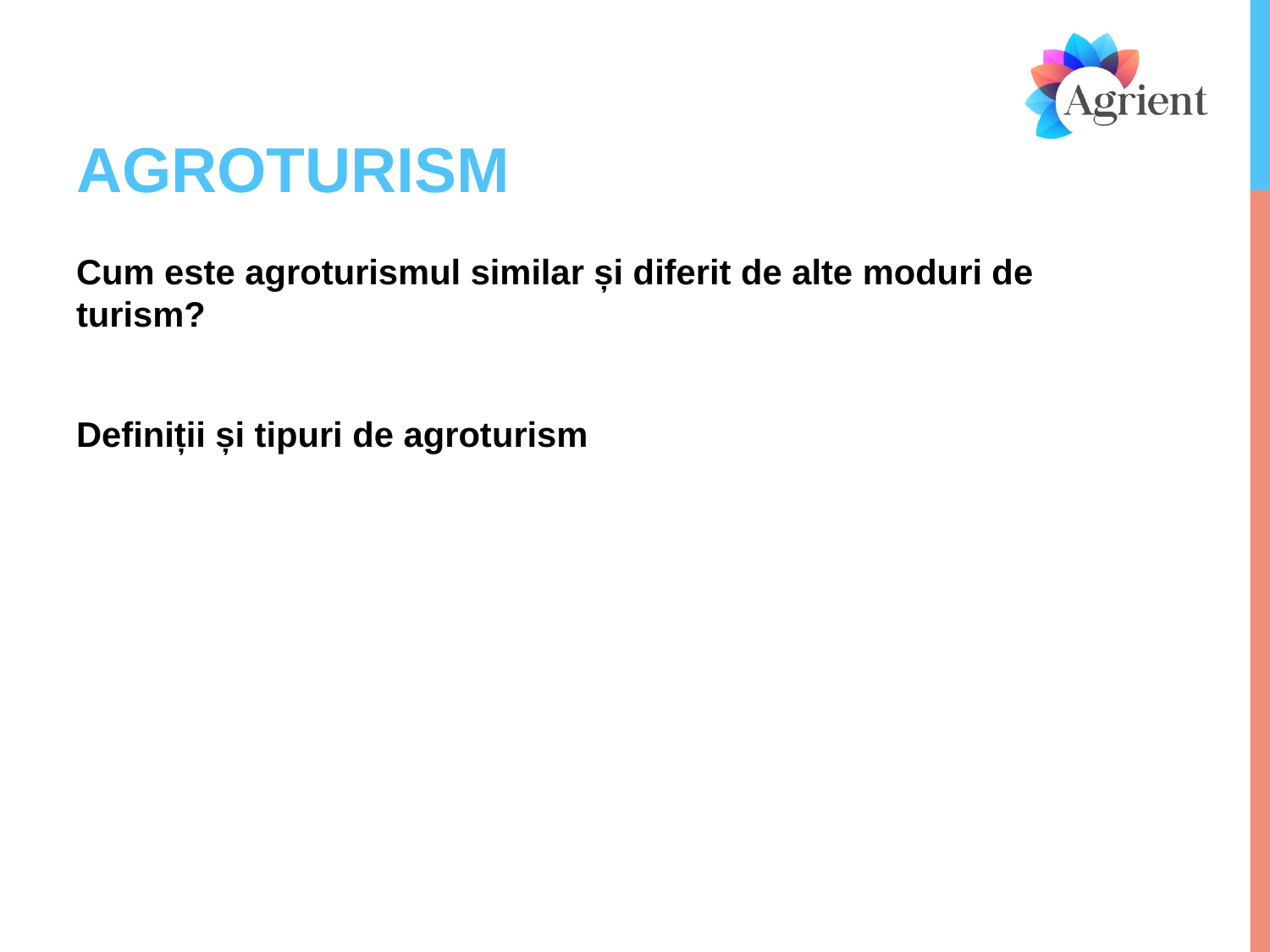

# AGROTURISM
Cum este agroturismul similar și diferit de alte moduri de turism?

Definiții și tipuri de agroturism